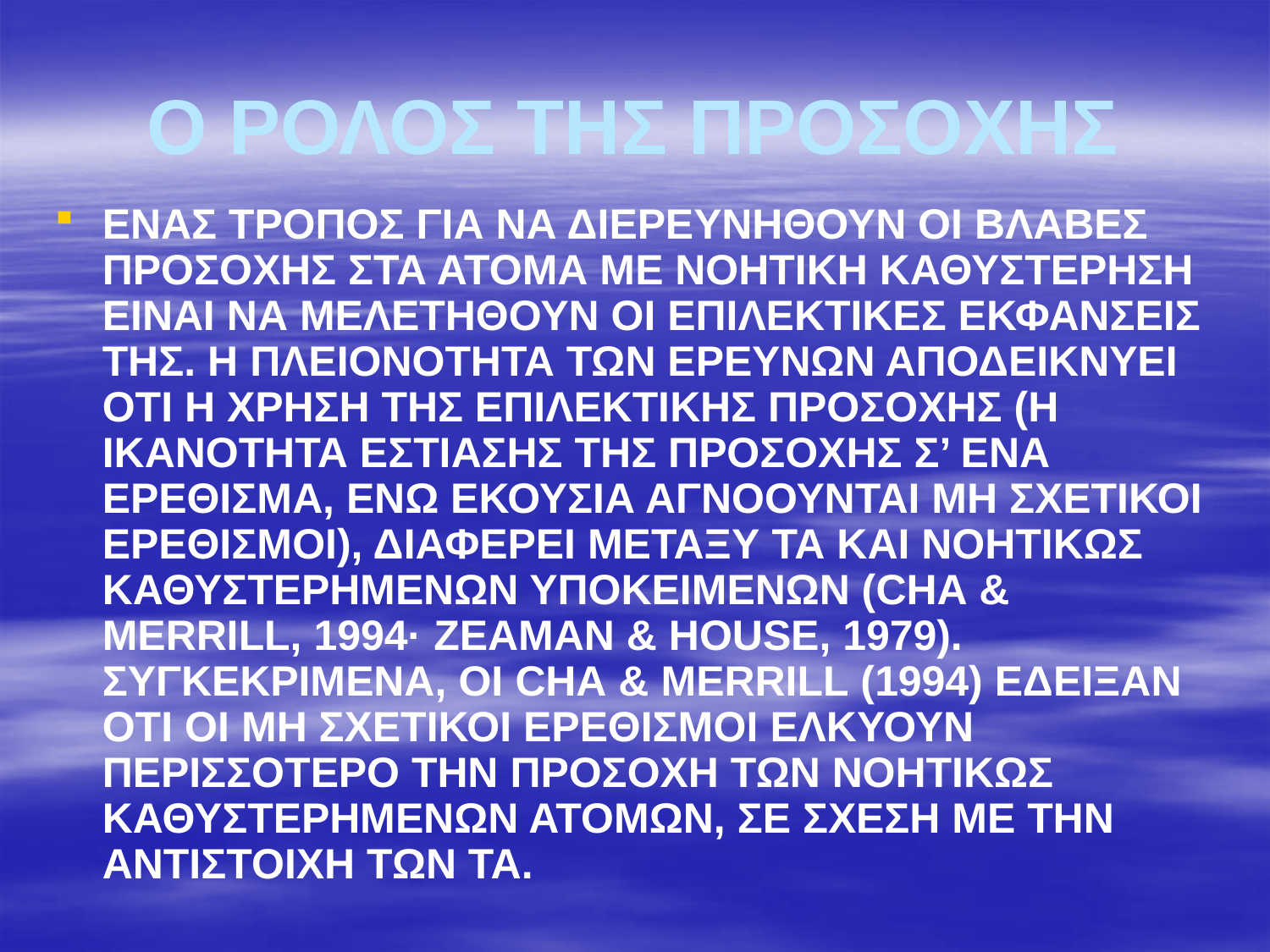

# Ο ΡΟΛΟΣ ΤΗΣ ΠΡΟΣΟΧΗΣ
ΕΝΑΣ ΤΡΟΠΟΣ ΓΙΑ ΝΑ ΔΙΕΡΕΥΝΗΘΟΥΝ ΟΙ ΒΛΑΒΕΣ ΠΡΟΣΟΧΗΣ ΣΤΑ ΑΤΟΜΑ ΜΕ ΝΟΗΤΙΚΗ ΚΑΘΥΣΤΕΡΗΣΗ ΕΙΝΑΙ ΝΑ ΜΕΛΕΤΗΘΟΥΝ ΟΙ ΕΠΙΛΕΚΤΙΚΕΣ ΕΚΦΑΝΣΕΙΣ ΤΗΣ. Η ΠΛΕΙΟΝΟΤΗΤΑ ΤΩΝ ΕΡΕΥΝΩΝ ΑΠΟΔΕΙΚΝΥΕΙ ΟΤΙ Η ΧΡΗΣΗ ΤΗΣ ΕΠΙΛΕΚΤΙΚΗΣ ΠΡΟΣΟΧΗΣ (Η ΙΚΑΝΟΤΗΤΑ ΕΣΤΙΑΣΗΣ ΤΗΣ ΠΡΟΣΟΧΗΣ Σ’ ΕΝΑ ΕΡΕΘΙΣΜΑ, ΕΝΩ ΕΚΟΥΣΙΑ ΑΓΝΟΟΥΝΤΑΙ ΜΗ ΣΧΕΤΙΚΟΙ ΕΡΕΘΙΣΜΟΙ), ΔΙΑΦΕΡΕΙ ΜΕΤΑΞΥ TA ΚΑΙ ΝΟΗΤΙΚΩΣ ΚΑΘΥΣΤΕΡΗΜΕΝΩΝ ΥΠΟΚΕΙΜΕΝΩΝ (CHA & MERRILL, 1994· ZEAMAN & HOUSE, 1979). ΣΥΓΚΕΚΡΙΜΕΝΑ, ΟΙ CHA & MERRILL (1994) ΕΔΕΙΞΑΝ ΟΤΙ ΟΙ ΜΗ ΣΧΕΤΙΚΟΙ ΕΡΕΘΙΣΜΟΙ ΕΛΚΥΟΥΝ ΠΕΡΙΣΣΟΤΕΡΟ ΤΗΝ ΠΡΟΣΟΧΗ ΤΩΝ ΝΟΗΤΙΚΩΣ ΚΑΘΥΣΤΕΡΗΜΕΝΩΝ ΑΤΟΜΩΝ, ΣΕ ΣΧΕΣΗ ΜΕ ΤΗΝ ΑΝΤΙΣΤΟΙΧΗ ΤΩΝ TA.